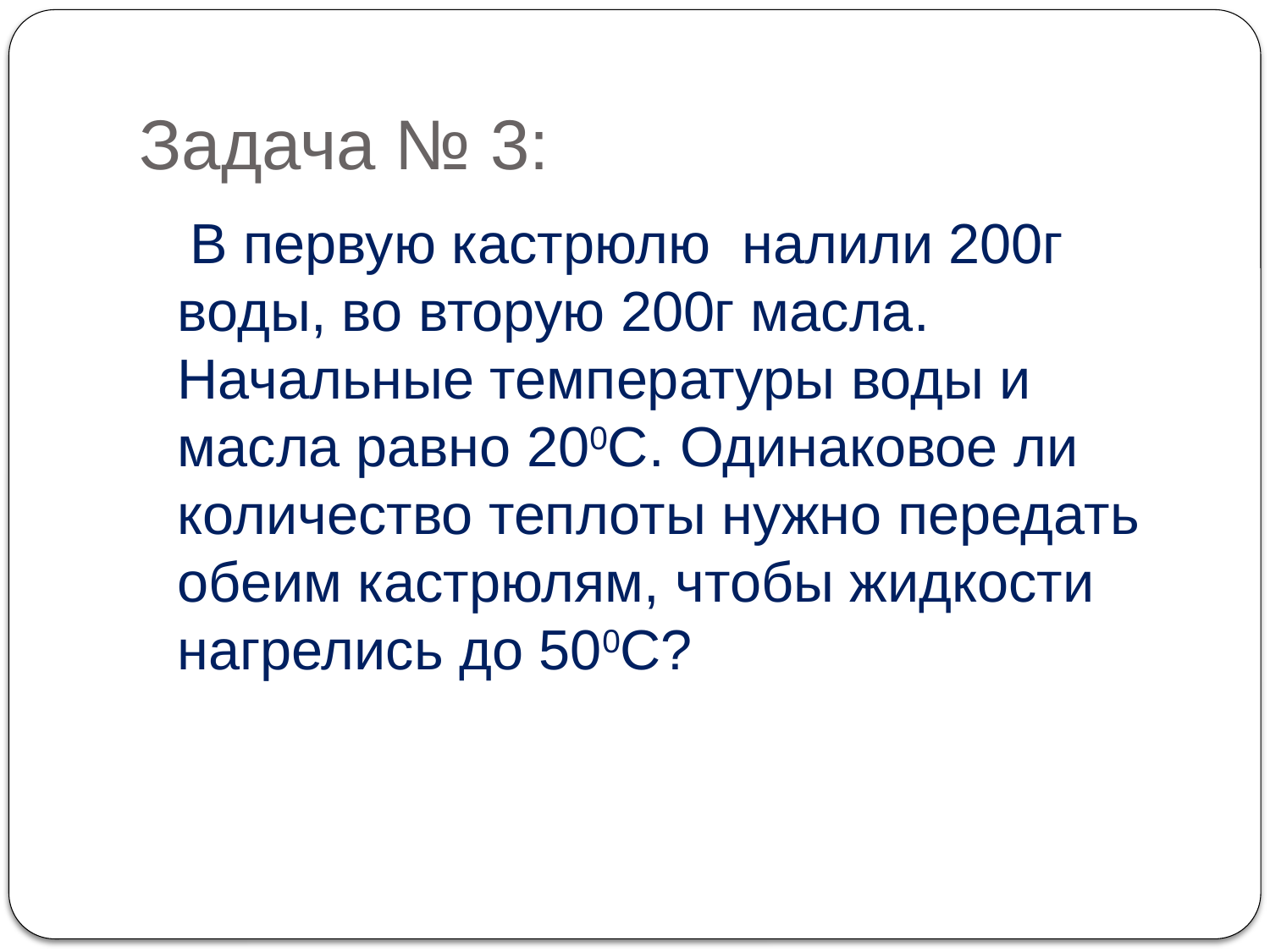

# Задача № 3:
    В первую кастрюлю  налили 200г воды, во вторую 200г масла. Начальные температуры воды и масла равно 200С. Одинаковое ли количество теплоты нужно передать обеим кастрюлям, чтобы жидкости нагрелись до 500С?